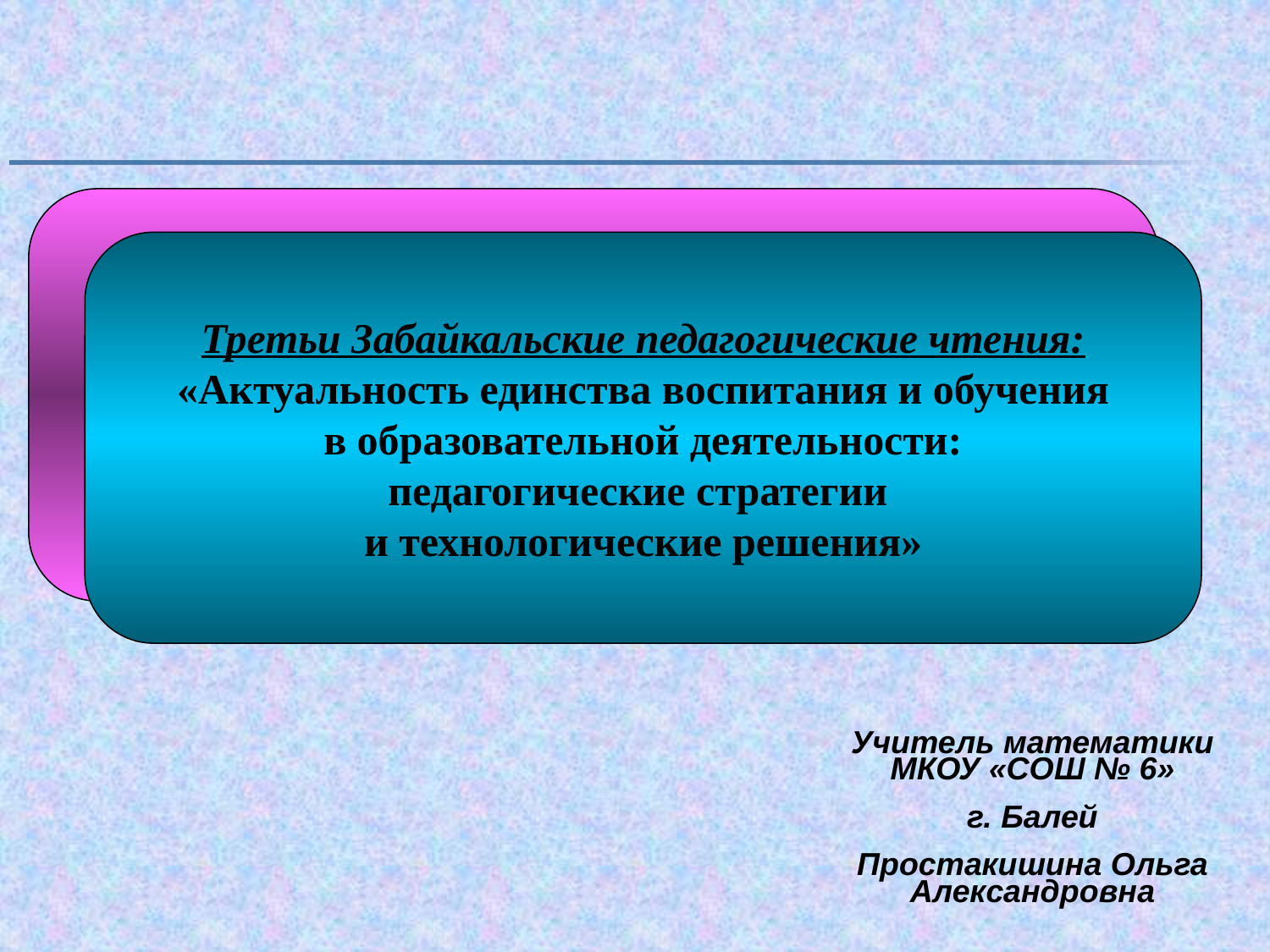

Третьи Забайкальские педагогические чтения:
«Актуальность единства воспитания и обучения
в образовательной деятельности:
педагогические стратегии
и технологические решения»
Учитель математики МКОУ «СОШ № 6»
г. Балей
Простакишина Ольга Александровна